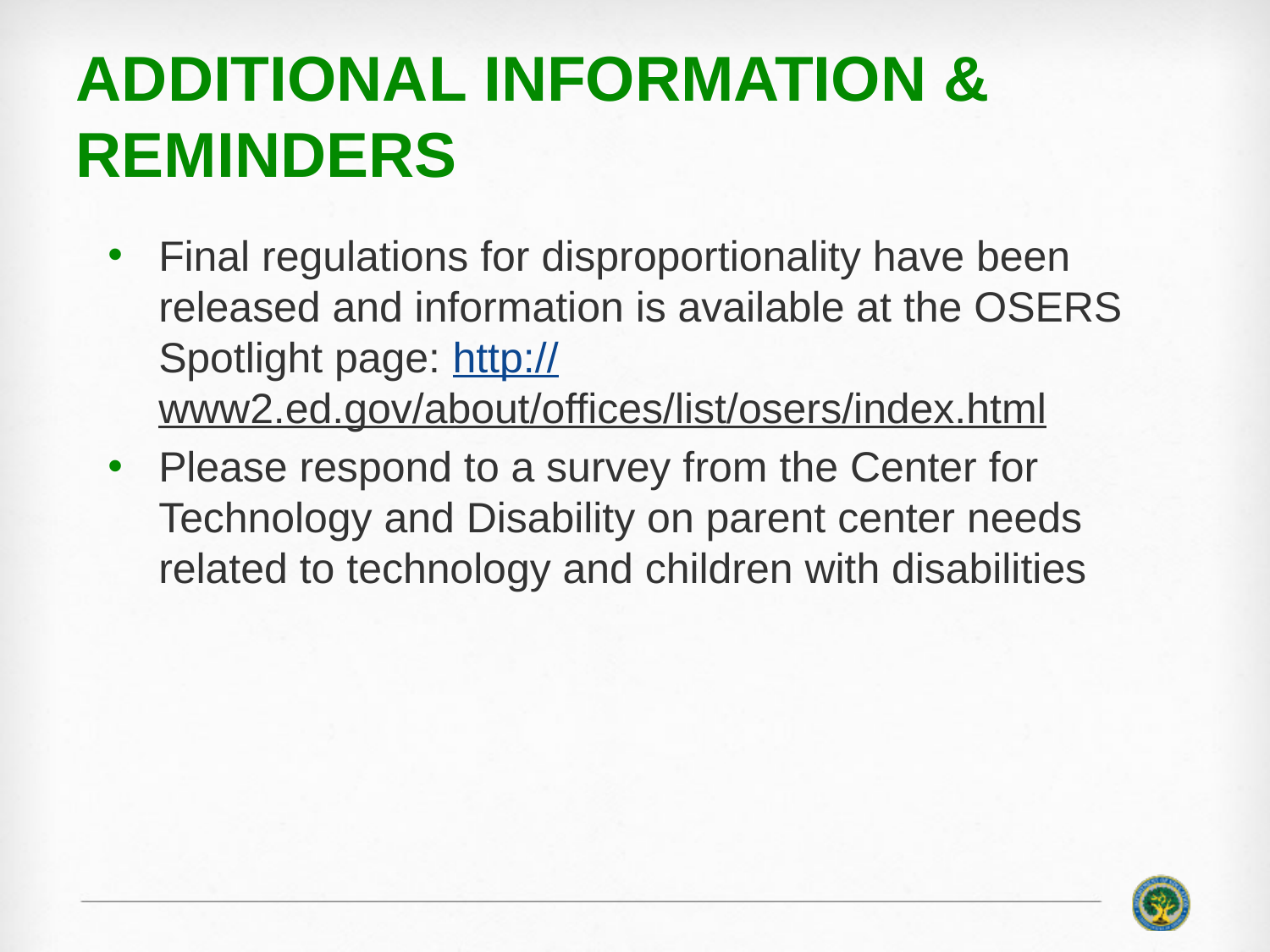

# Additional Information & Reminders
Final regulations for disproportionality have been released and information is available at the OSERS Spotlight page: http://www2.ed.gov/about/offices/list/osers/index.html
Please respond to a survey from the Center for Technology and Disability on parent center needs related to technology and children with disabilities